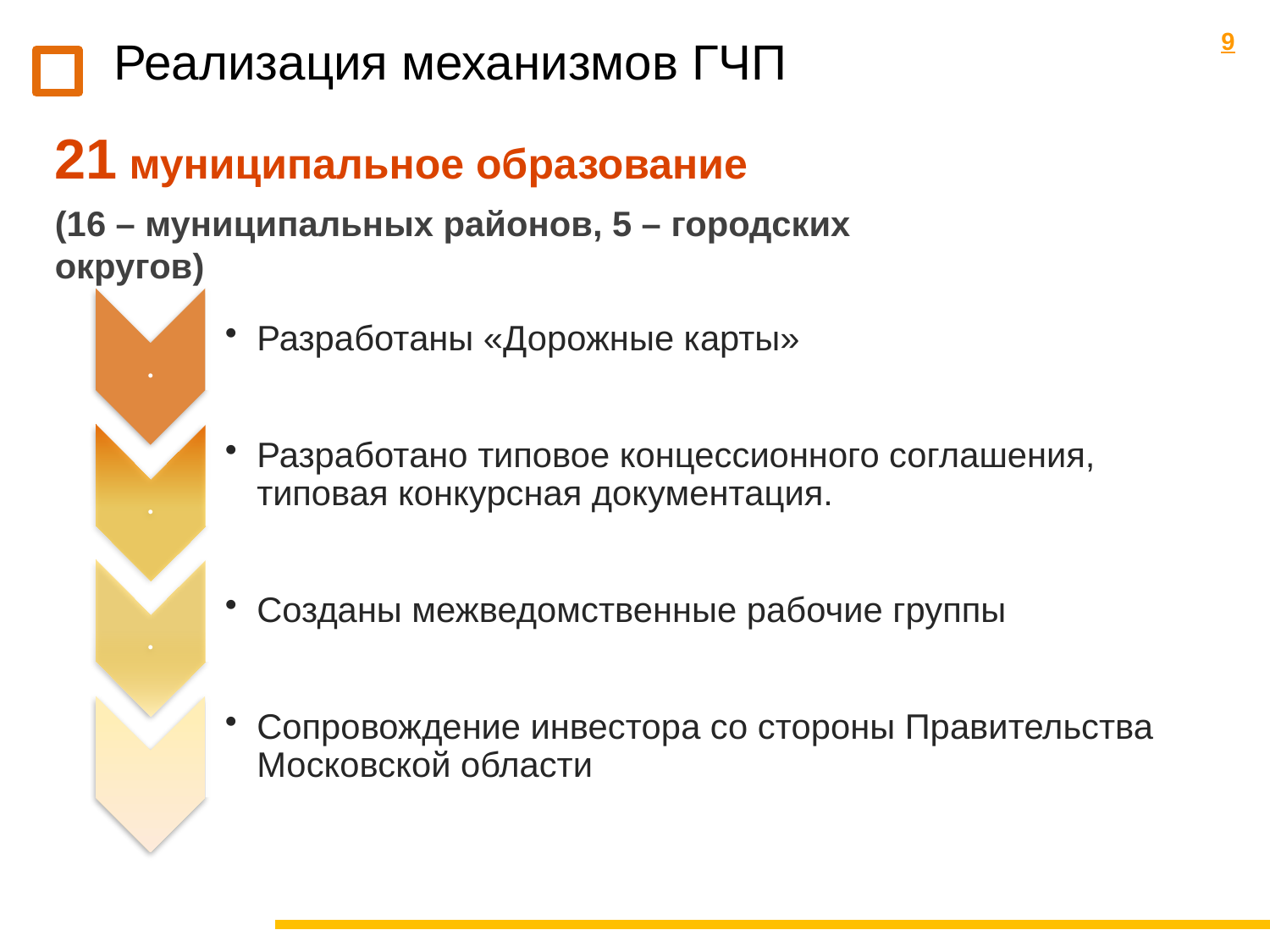

Реализация механизмов ГЧП
9

21 муниципальное образование
(16 – муниципальных районов, 5 – городских округов)
.
Разработаны «Дорожные карты»
.
Разработано типовое концессионного соглашения, типовая конкурсная документация.
.
Созданы межведомственные рабочие группы

Сопровождение инвестора со стороны Правительства Московской области